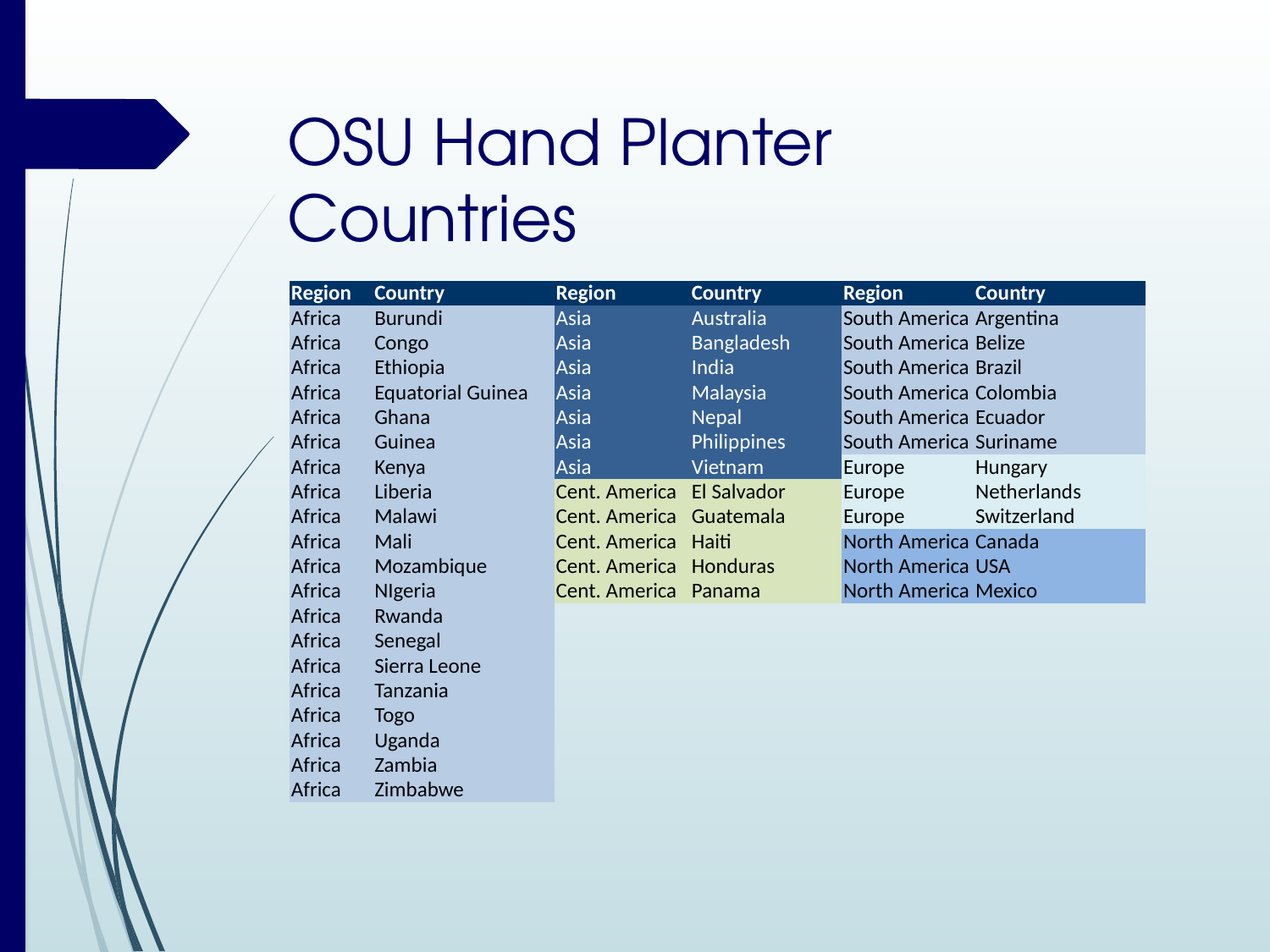

# OSU Hand Planter Countries
| Region | Country | Region | Country | Region | Country |
| --- | --- | --- | --- | --- | --- |
| Africa | Burundi | Asia | Australia | South America | Argentina |
| Africa | Congo | Asia | Bangladesh | South America | Belize |
| Africa | Ethiopia | Asia | India | South America | Brazil |
| Africa | Equatorial Guinea | Asia | Malaysia | South America | Colombia |
| Africa | Ghana | Asia | Nepal | South America | Ecuador |
| Africa | Guinea | Asia | Philippines | South America | Suriname |
| Africa | Kenya | Asia | Vietnam | Europe | Hungary |
| Africa | Liberia | Cent. America | El Salvador | Europe | Netherlands |
| Africa | Malawi | Cent. America | Guatemala | Europe | Switzerland |
| Africa | Mali | Cent. America | Haiti | North America | Canada |
| Africa | Mozambique | Cent. America | Honduras | North America | USA |
| Africa | NIgeria | Cent. America | Panama | North America | Mexico |
| Africa | Rwanda |  |  |  |  |
| Africa | Senegal |  |  |  |  |
| Africa | Sierra Leone |  |  |  |  |
| Africa | Tanzania |  |  |  |  |
| Africa | Togo |  |  |  |  |
| Africa | Uganda |  |  |  |  |
| Africa | Zambia |  |  |  |  |
| Africa | Zimbabwe |  |  |  |  |